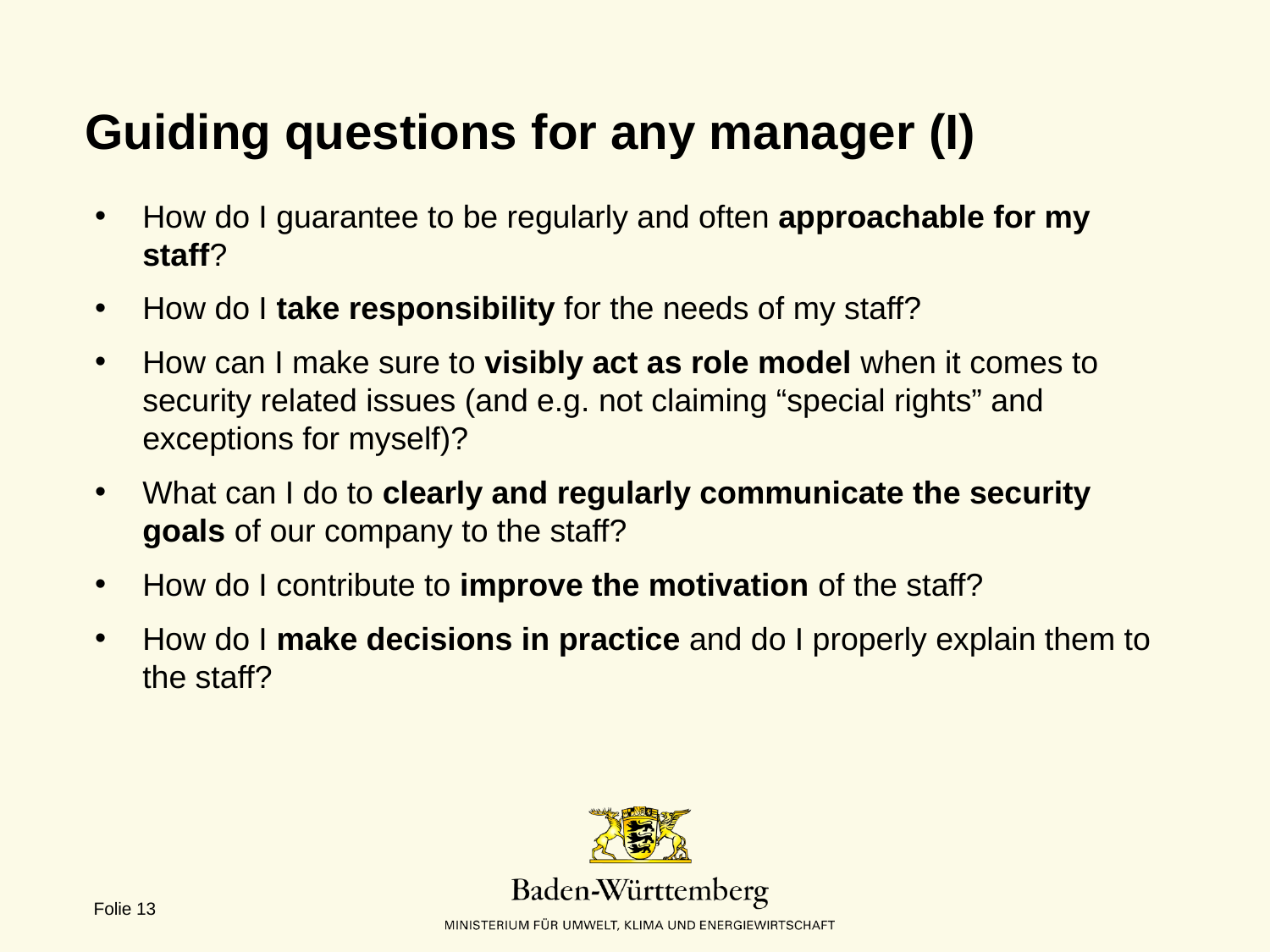

# Guiding questions for any manager (I)
How do I guarantee to be regularly and often approachable for my staff?
How do I take responsibility for the needs of my staff?
How can I make sure to visibly act as role model when it comes to security related issues (and e.g. not claiming “special rights” and exceptions for myself)?
What can I do to clearly and regularly communicate the security goals of our company to the staff?
How do I contribute to improve the motivation of the staff?
How do I make decisions in practice and do I properly explain them to the staff?

Folie 13